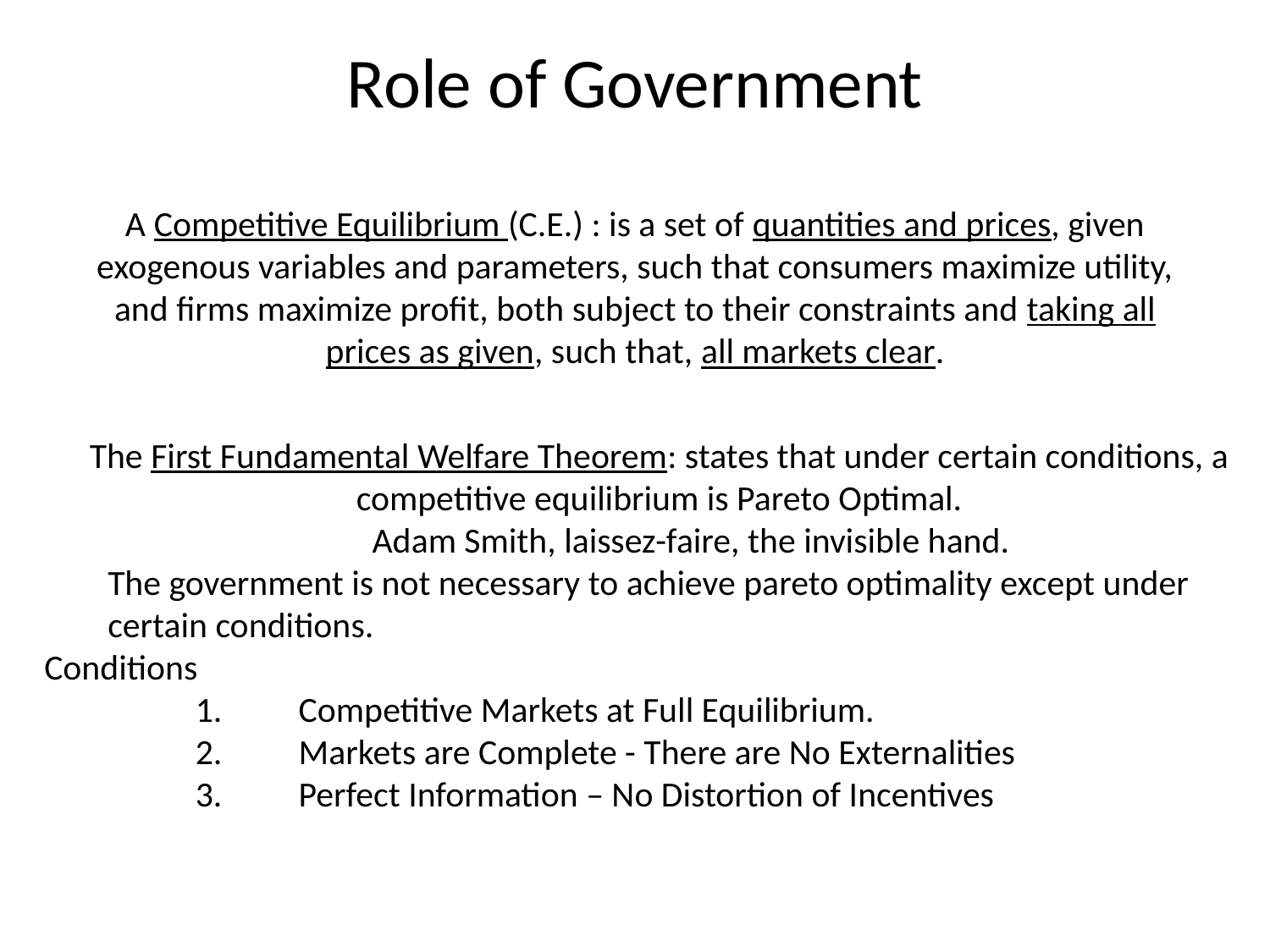

# Role of Government
A Competitive Equilibrium (C.E.) : is a set of quantities and prices, given exogenous variables and parameters, such that consumers maximize utility, and firms maximize profit, both subject to their constraints and taking all prices as given, such that, all markets clear.

The First Fundamental Welfare Theorem: states that under certain conditions, a competitive equilibrium is Pareto Optimal.
Adam Smith, laissez-faire, the invisible hand.
The government is not necessary to achieve pareto optimality except under certain conditions.
Conditions
Competitive Markets at Full Equilibrium.
Markets are Complete - There are No Externalities
Perfect Information – No Distortion of Incentives